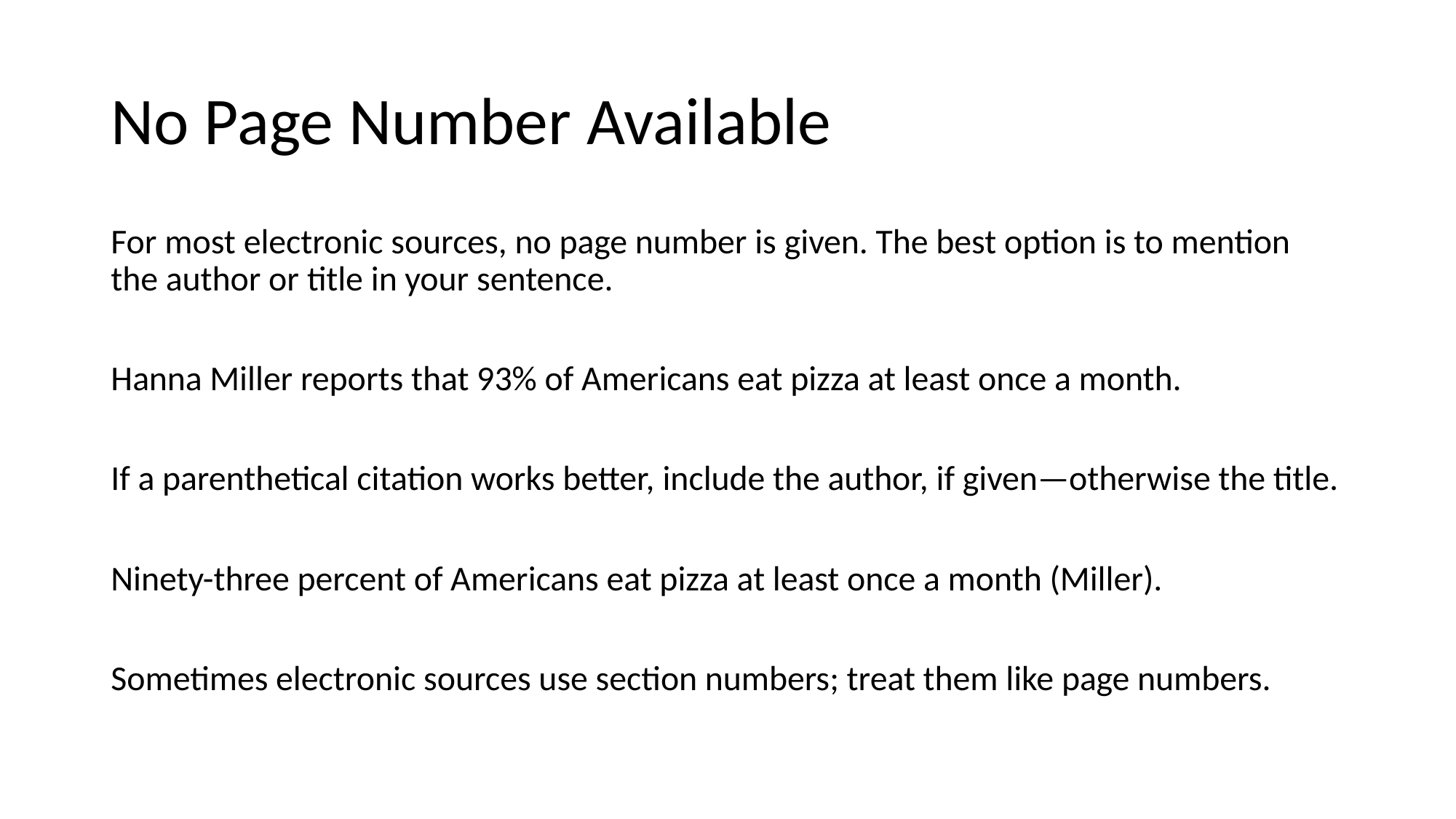

# No Page Number Available
For most electronic sources, no page number is given. The best option is to mention the author or title in your sentence.

Hanna Miller reports that 93% of Americans eat pizza at least once a month.

If a parenthetical citation works better, include the author, if given—otherwise the title.

Ninety-three percent of Americans eat pizza at least once a month (Miller).

Sometimes electronic sources use section numbers; treat them like page numbers.